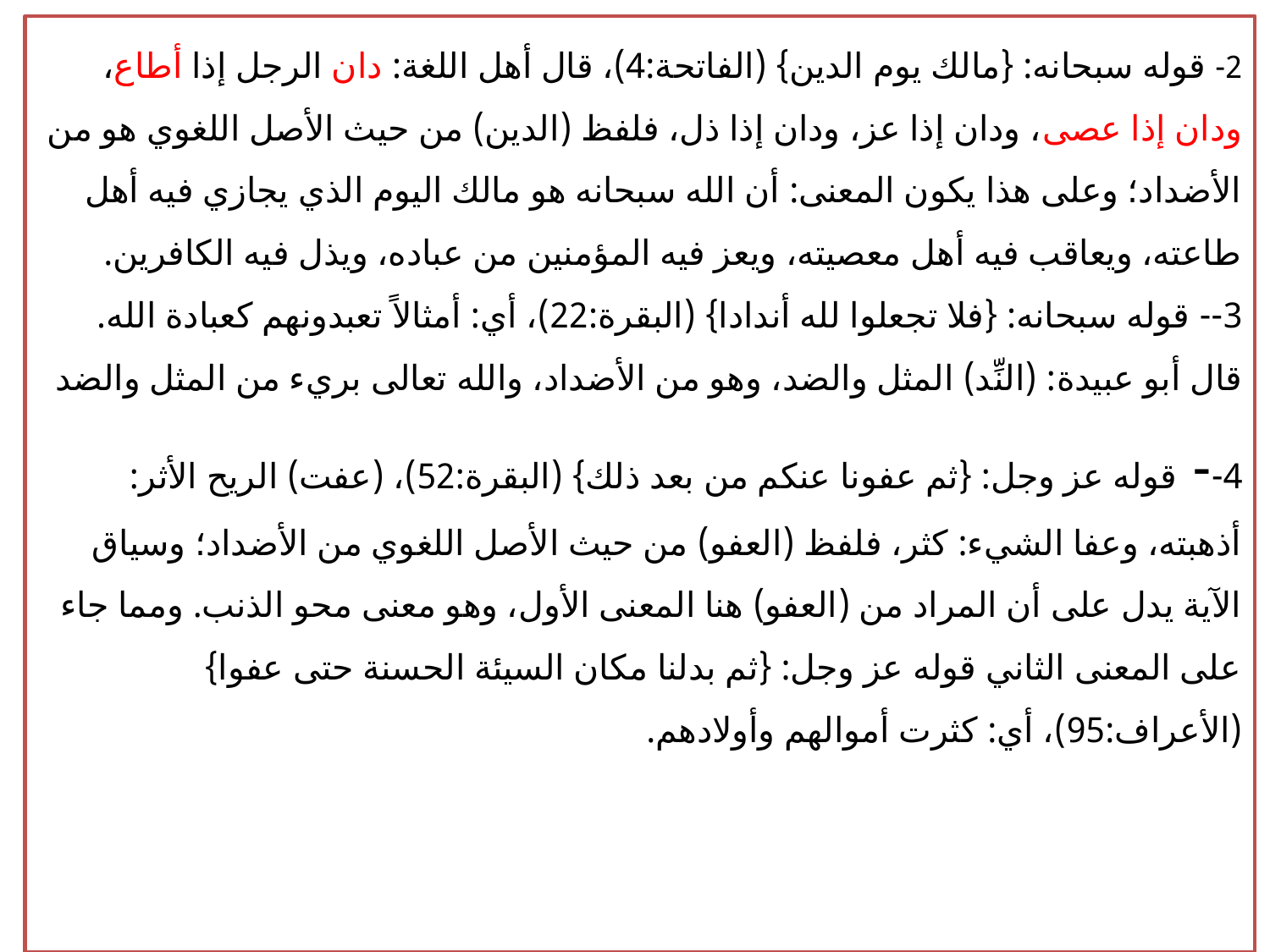

# 2- قوله سبحانه: {مالك يوم الدين} (الفاتحة:4)، قال أهل اللغة: دان الرجل إذا أطاع، ودان إذا عصى، ودان إذا عز، ودان إذا ذل، فلفظ (الدين) من حيث الأصل اللغوي هو من الأضداد؛ وعلى هذا يكون المعنى: أن الله سبحانه هو مالك اليوم الذي يجازي فيه أهل طاعته، ويعاقب فيه أهل معصيته، ويعز فيه المؤمنين من عباده، ويذل فيه الكافرين. 3-- قوله سبحانه: {فلا تجعلوا لله أندادا} (البقرة:22)، أي: أمثالاً تعبدونهم كعبادة الله. قال أبو عبيدة: (النِّد) المثل والضد، وهو من الأضداد، والله تعالى بريء من المثل والضد 4-- قوله عز وجل: {ثم عفونا عنكم من بعد ذلك} (البقرة:52)، (عفت) الريح الأثر: أذهبته، وعفا الشيء: كثر، فلفظ (العفو) من حيث الأصل اللغوي من الأضداد؛ وسياق الآية يدل على أن المراد من (العفو) هنا المعنى الأول، وهو معنى محو الذنب. ومما جاء على المعنى الثاني قوله عز وجل: {ثم بدلنا مكان السيئة الحسنة حتى عفوا} (الأعراف:95)، أي: كثرت أموالهم وأولادهم.

32